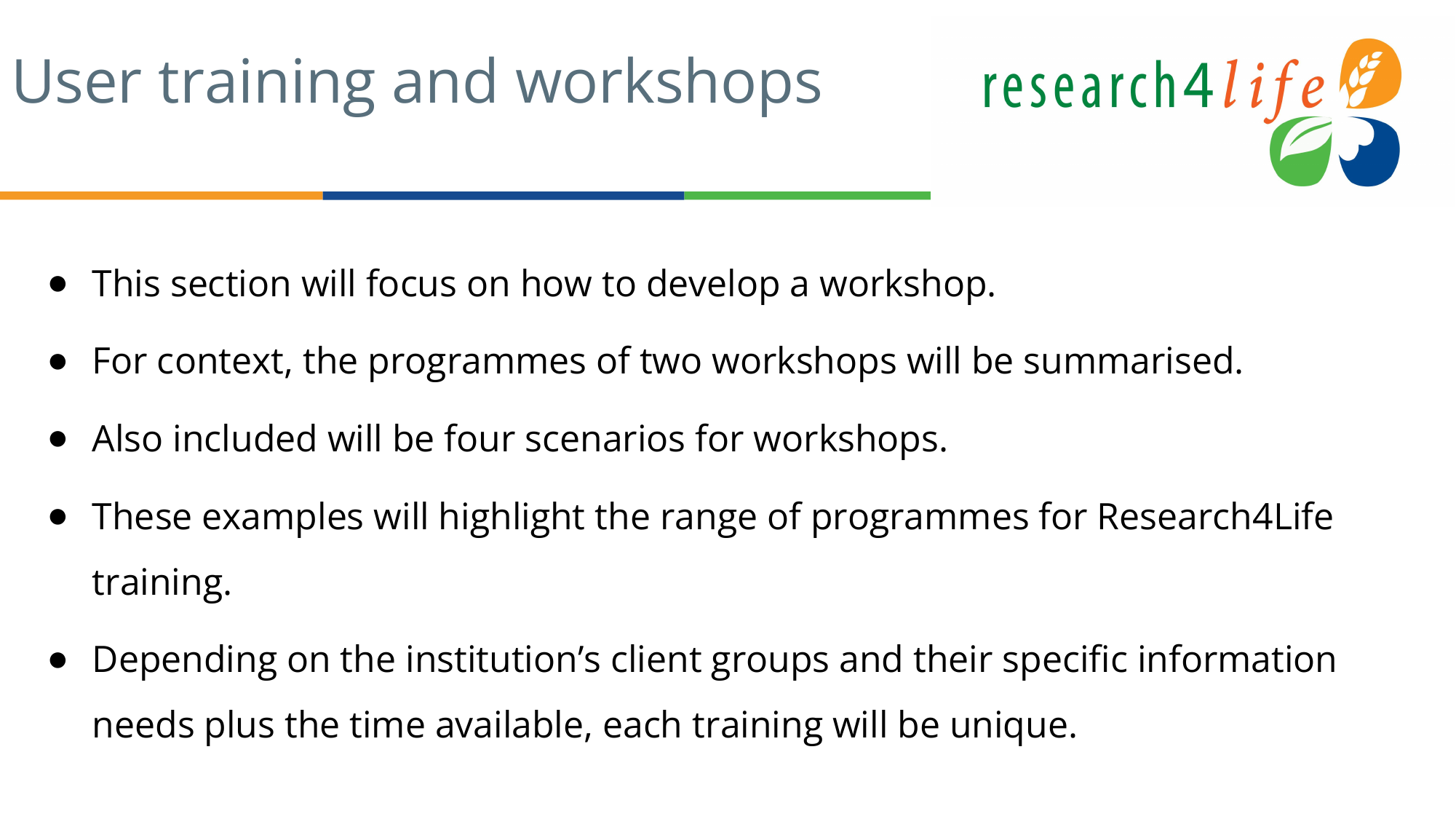

# User training and workshops
This section will focus on how to develop a workshop.
For context, the programmes of two workshops will be summarised.
Also included will be four scenarios for workshops.
These examples will highlight the range of programmes for Research4Life training.
Depending on the institution’s client groups and their specific information needs plus the time available, each training will be unique.